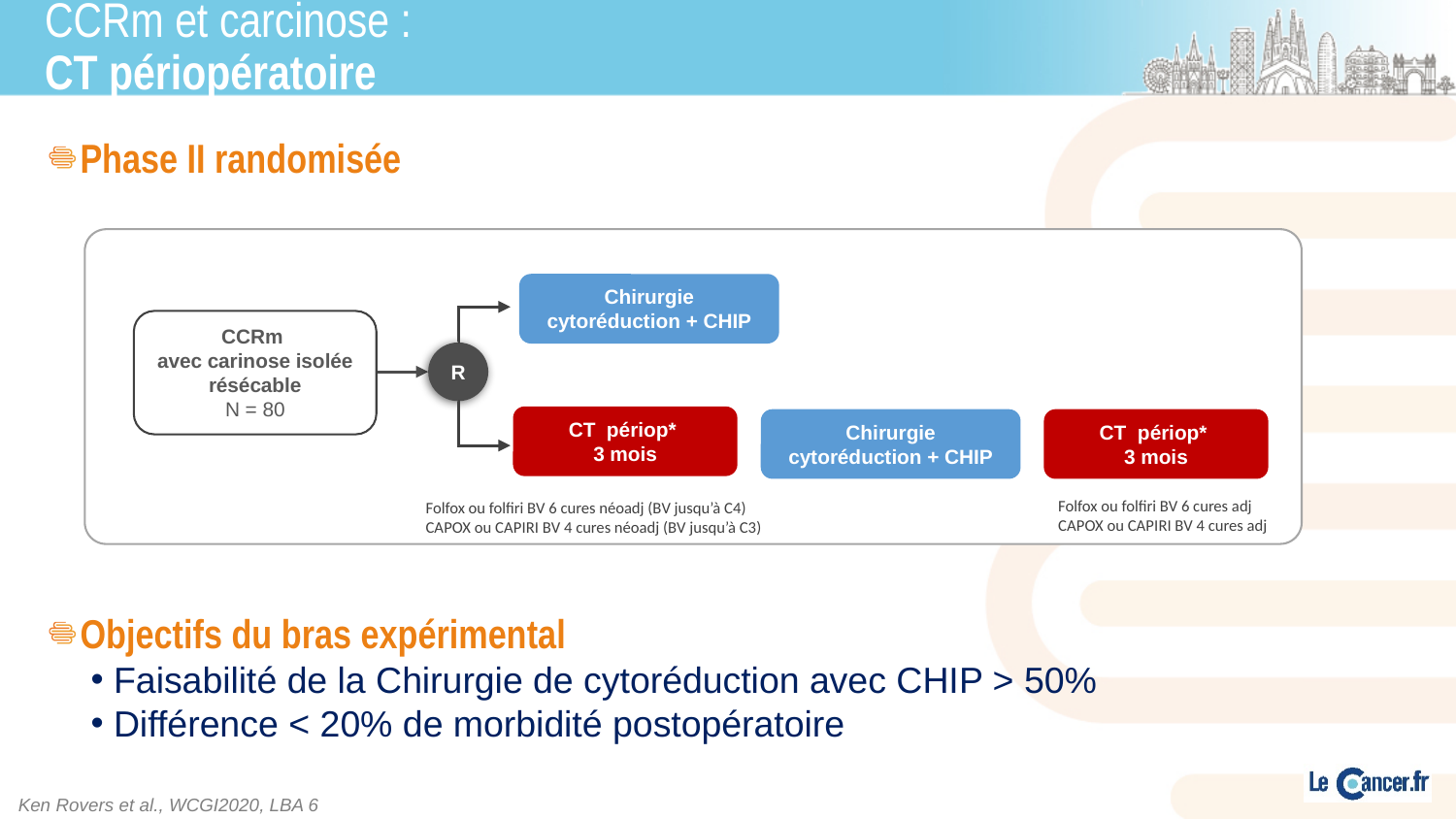

# CCRm et carcinose : CT périopératoire
Phase II randomisée

Objectifs du bras expérimental
Faisabilité de la Chirurgie de cytoréduction avec CHIP > 50%
Différence < 20% de morbidité postopératoire

Chirurgie cytoréduction + CHIP
CCRm
avec carinose isolée résécable
N = 80
R
CT  périop*
3 mois
Chirurgie cytoréduction + CHIP
CT  périop*
3 mois
Folfox ou folfiri BV 6 cures adj
CAPOX ou CAPIRI BV 4 cures adj
Folfox ou folfiri BV 6 cures néoadj (BV jusqu’à C4)
CAPOX ou CAPIRI BV 4 cures néoadj (BV jusqu’à C3)
Ken Rovers et al., WCGI2020, LBA 6